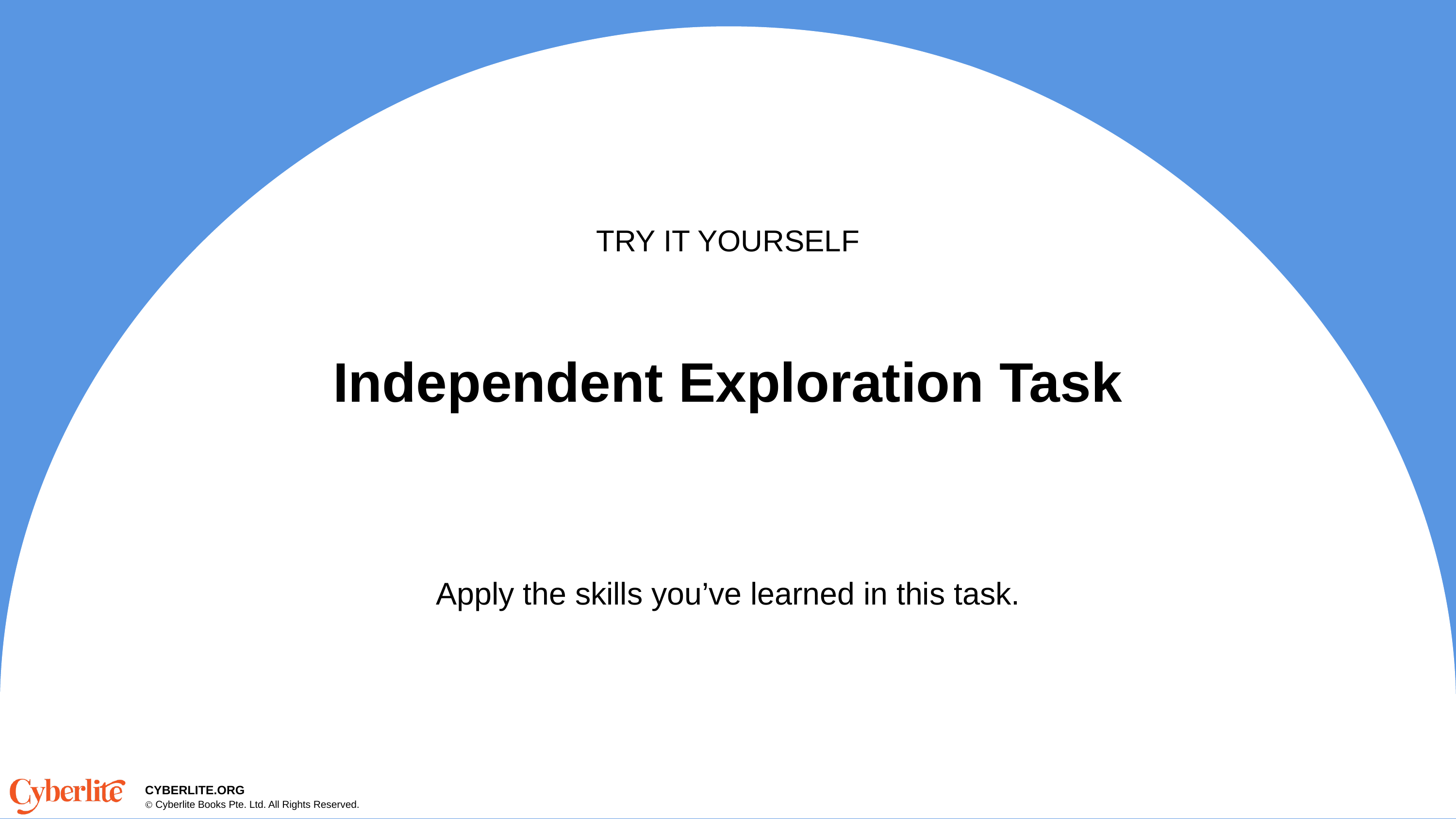

TRY IT YOURSELF
Independent Exploration Task
Apply the skills you’ve learned in this task.